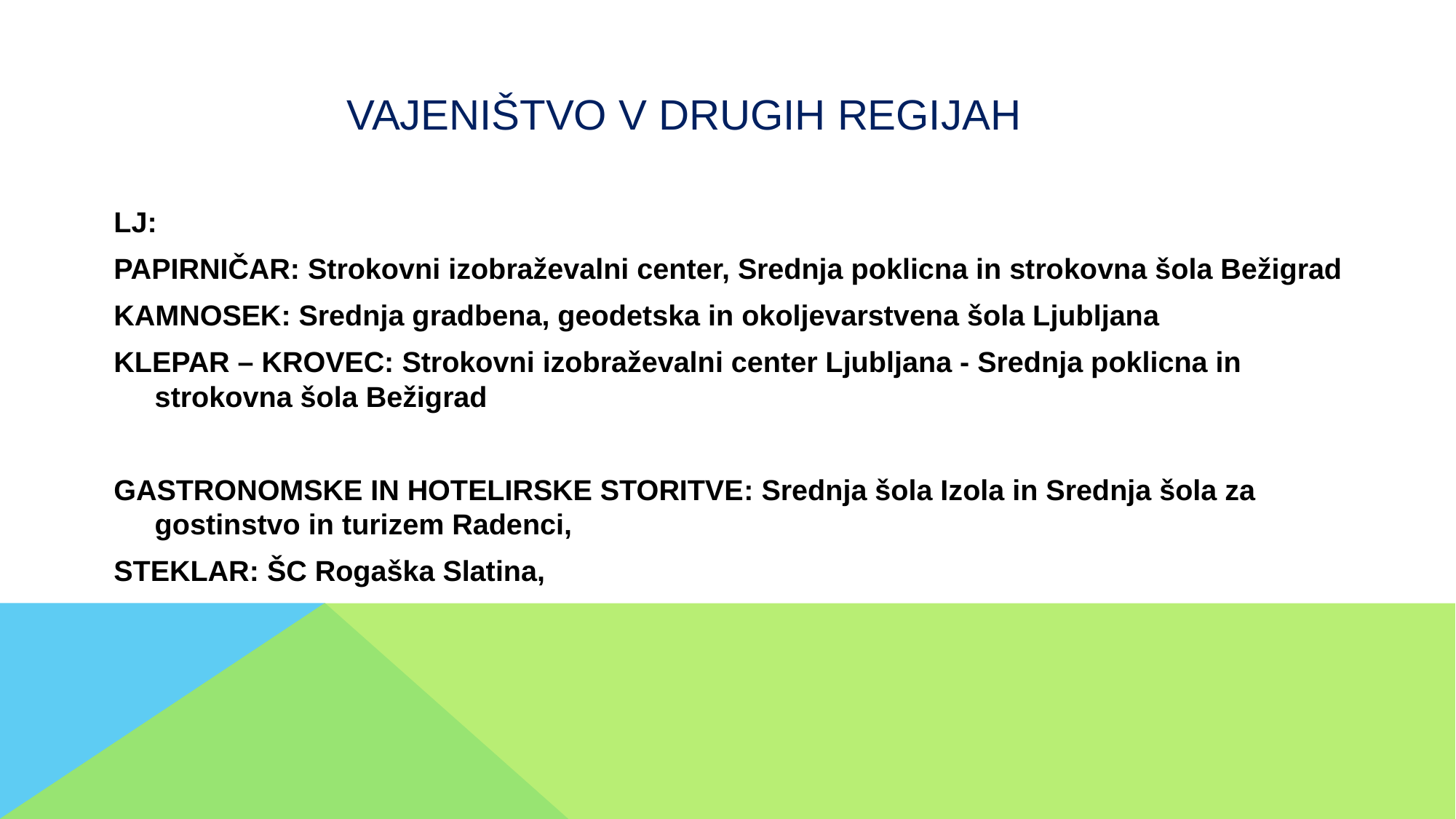

vajeništvo v drugih regijah
LJ:
PAPIRNIČAR: Strokovni izobraževalni center, Srednja poklicna in strokovna šola Bežigrad
KAMNOSEK: Srednja gradbena, geodetska in okoljevarstvena šola Ljubljana
KLEPAR – KROVEC: Strokovni izobraževalni center Ljubljana - Srednja poklicna in strokovna šola Bežigrad

GASTRONOMSKE IN HOTELIRSKE STORITVE: Srednja šola Izola in Srednja šola za gostinstvo in turizem Radenci,
STEKLAR: ŠC Rogaška Slatina,